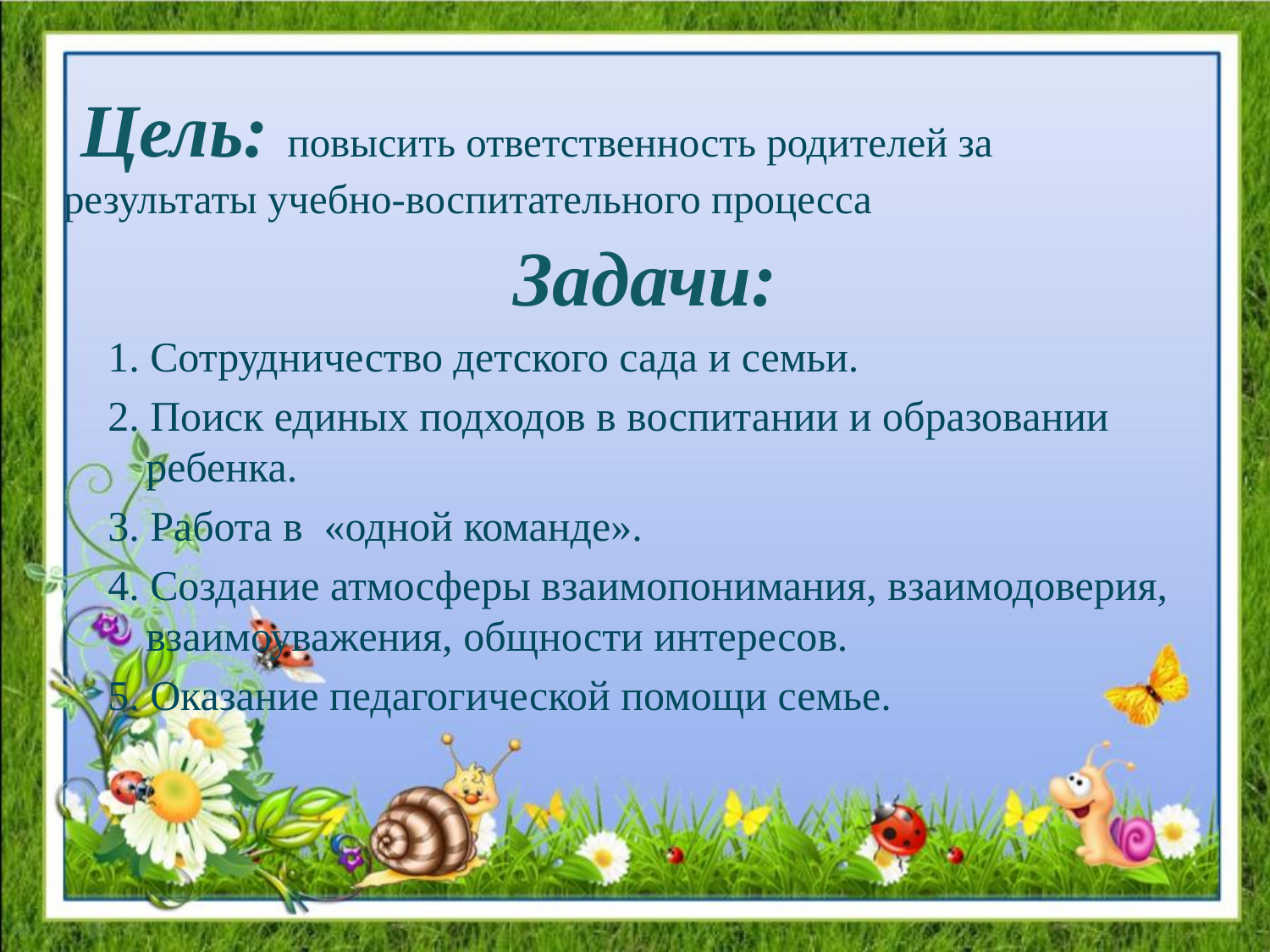

# Цель: повысить ответственность родителей за   результаты учебно-воспитательного процесса
Задачи:
1. Сотрудничество детского сада и семьи.
2. Поиск единых подходов в воспитании и образовании ребенка.
3. Работа в  «одной команде».
4. Создание атмосферы взаимопонимания, взаимодоверия, взаимоуважения, общности интересов.
5. Оказание педагогической помощи семье.